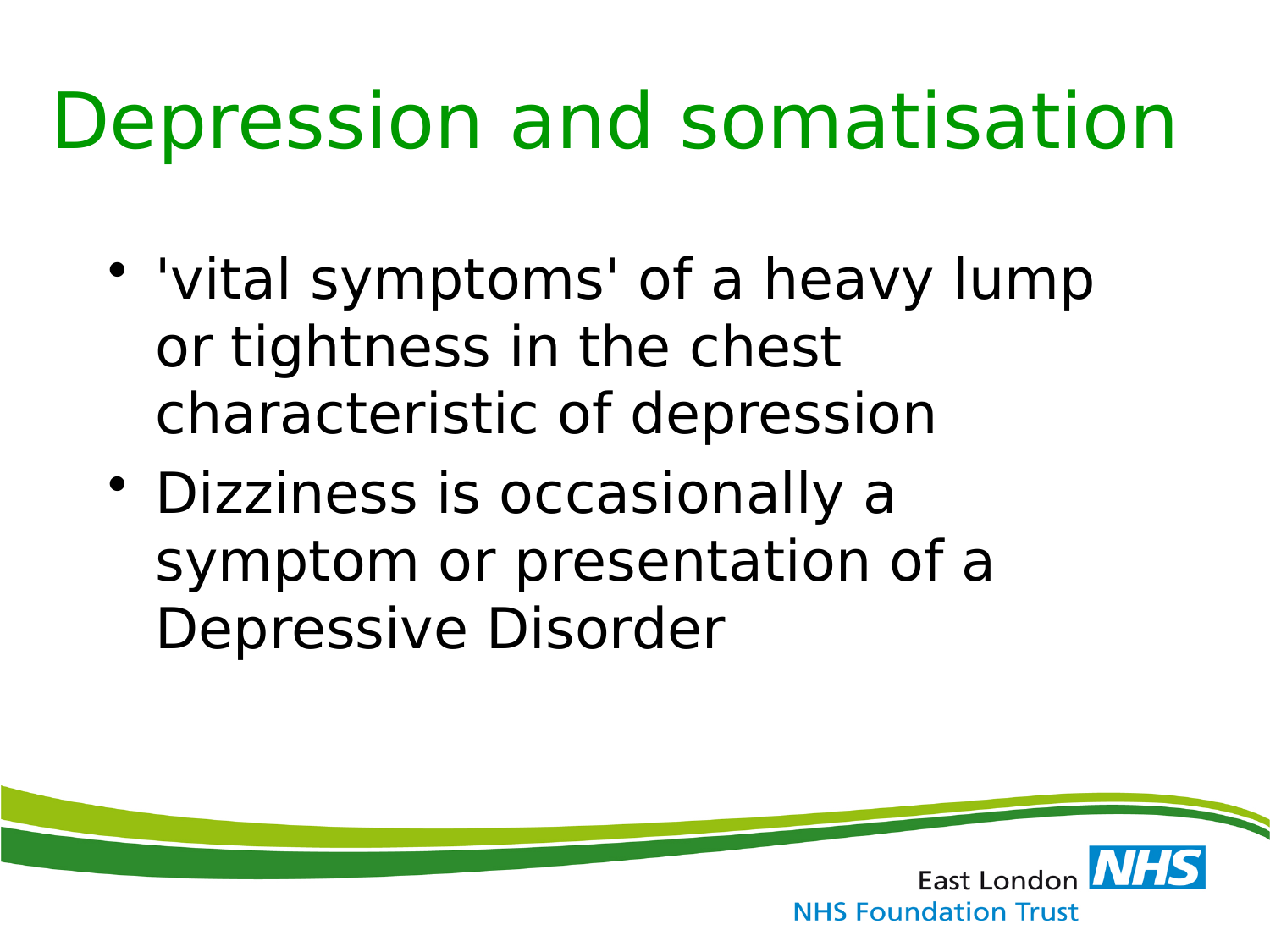

# Depression and somatisation
'vital symptoms' of a heavy lump or tightness in the chest characteristic of depression
Dizziness is occasionally a symptom or presentation of a Depressive Disorder